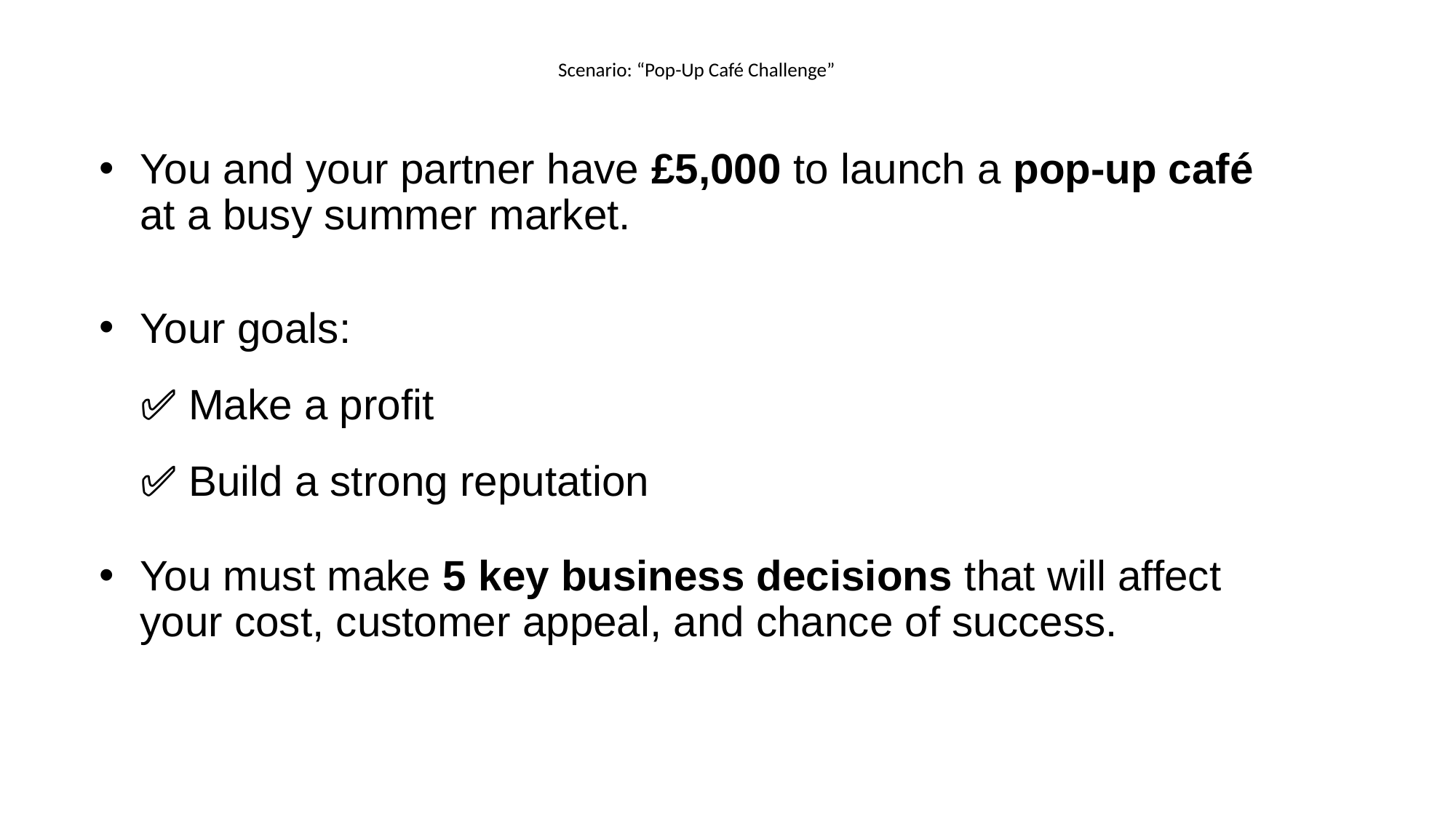

# Scenario: “Pop-Up Café Challenge”
You and your partner have £5,000 to launch a pop-up café at a busy summer market.

Your goals:
✅ Make a profit
✅ Build a strong reputation

You must make 5 key business decisions that will affect your cost, customer appeal, and chance of success.